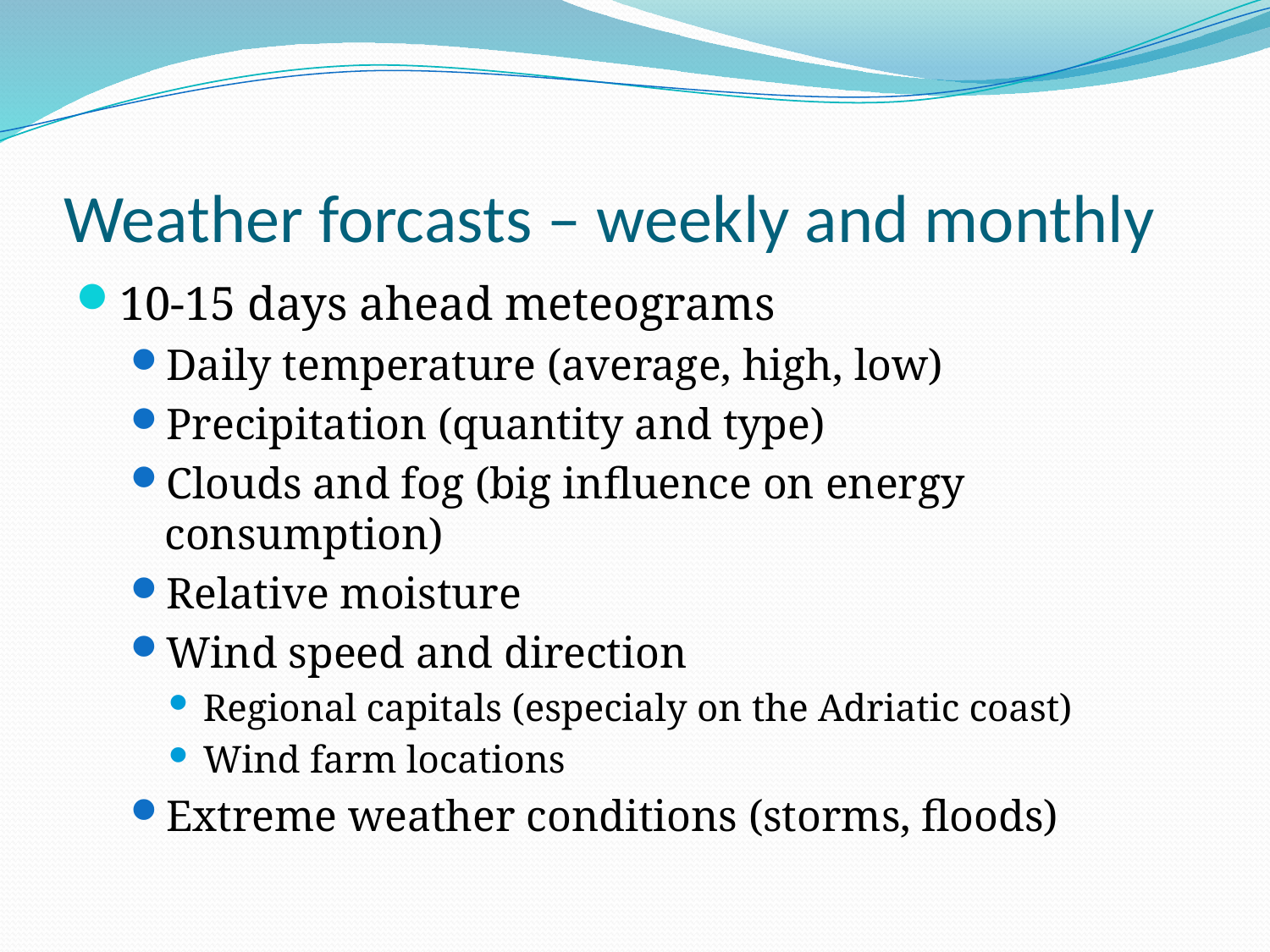

# Weather forcasts – weekly and monthly
10-15 days ahead meteograms
Daily temperature (average, high, low)
Precipitation (quantity and type)
Clouds and fog (big influence on energy consumption)
Relative moisture
Wind speed and direction
Regional capitals (especialy on the Adriatic coast)
Wind farm locations
Extreme weather conditions (storms, floods)